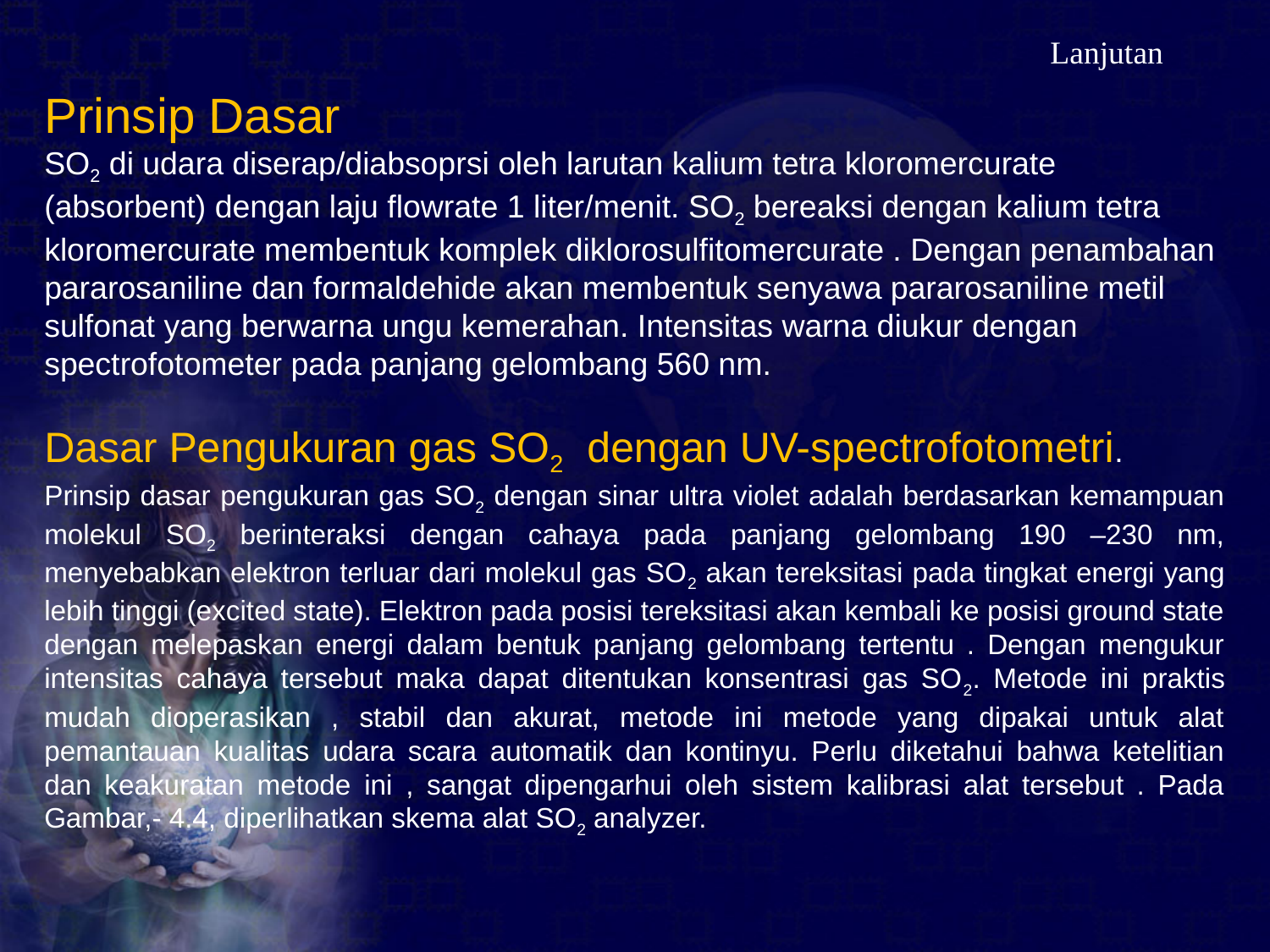

Lanjutan
Prinsip Dasar
SO2 di udara diserap/diabsoprsi oleh larutan kalium tetra kloromercurate (absorbent) dengan laju flowrate 1 liter/menit. SO2 bereaksi dengan kalium tetra kloromercurate membentuk komplek diklorosulfitomercurate . Dengan penambahan pararosaniline dan formaldehide akan membentuk senyawa pararosaniline metil sulfonat yang berwarna ungu kemerahan. Intensitas warna diukur dengan spectrofotometer pada panjang gelombang 560 nm.

Dasar Pengukuran gas SO2  dengan UV-spectrofotometri.
Prinsip dasar pengukuran gas SO2 dengan sinar ultra violet adalah berdasarkan kemampuan molekul SO2 berinteraksi dengan cahaya pada panjang gelombang 190 –230 nm, menyebabkan elektron terluar dari molekul gas SO2 akan tereksitasi pada tingkat energi yang lebih tinggi (excited state). Elektron pada posisi tereksitasi akan kembali ke posisi ground state dengan melepaskan energi dalam bentuk panjang gelombang tertentu . Dengan mengukur intensitas cahaya tersebut maka dapat ditentukan konsentrasi gas SO2. Metode ini praktis mudah dioperasikan , stabil dan akurat, metode ini metode yang dipakai untuk alat pemantauan kualitas udara scara automatik dan kontinyu. Perlu diketahui bahwa ketelitian dan keakuratan metode ini , sangat dipengarhui oleh sistem kalibrasi alat tersebut . Pada Gambar,- 4.4, diperlihatkan skema alat SO2 analyzer.